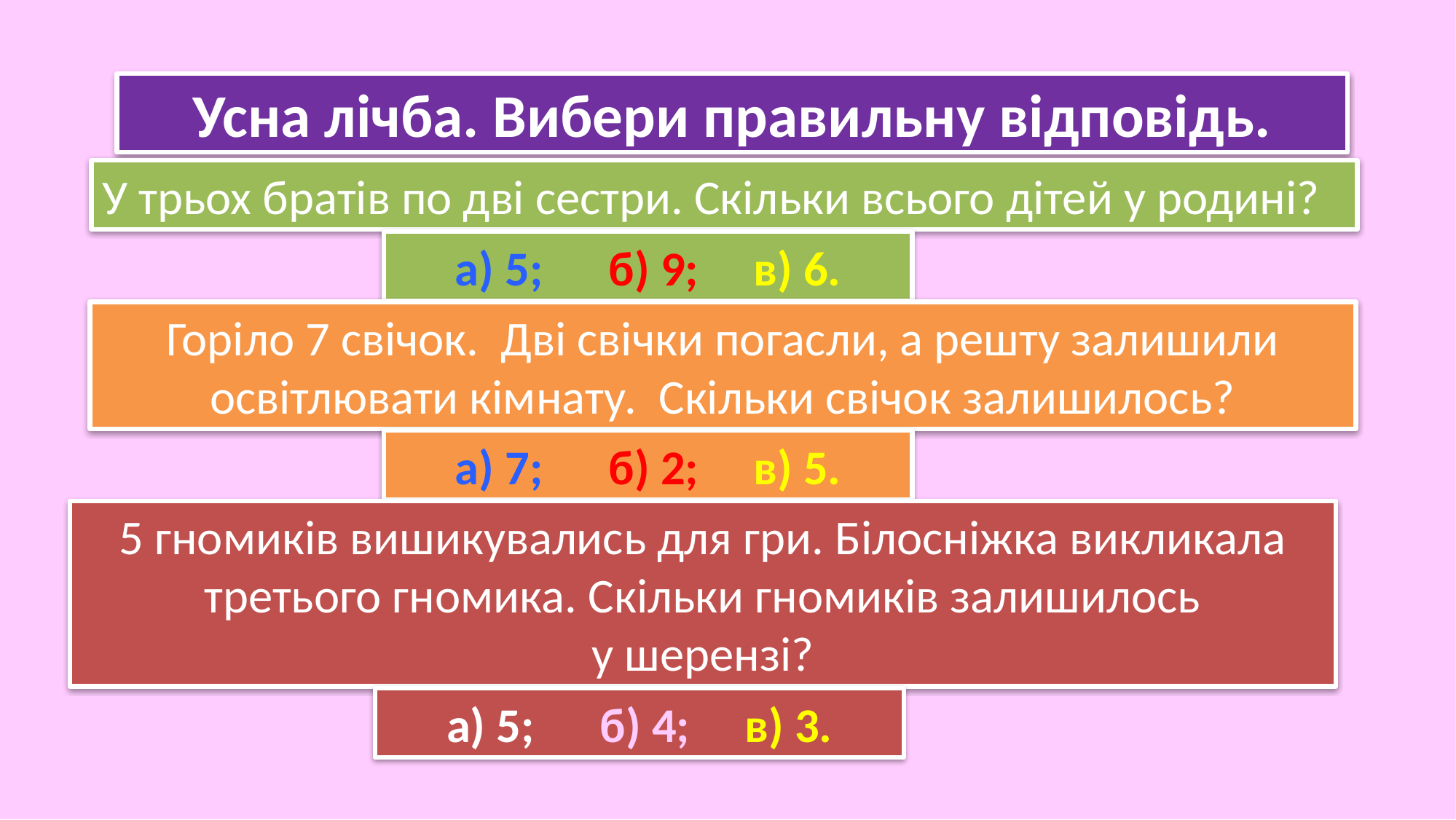

Усна лічба. Вибери правильну відповідь.

У трьох братів по дві сестри. Скільки всього дітей у родині?
а) 5;      б) 9;     в) 6.
Горіло 7 свічок.  Дві свічки погасли, а решту залишили освітлювати кімнату.  Скільки свічок залишилось?
а) 7;      б) 2;     в) 5.
5 гномиків вишикувались для гри. Білосніжка викликала третього гномика. Скільки гномиків залишилось
 у шерензі?
а) 5;      б) 4;     в) 3.